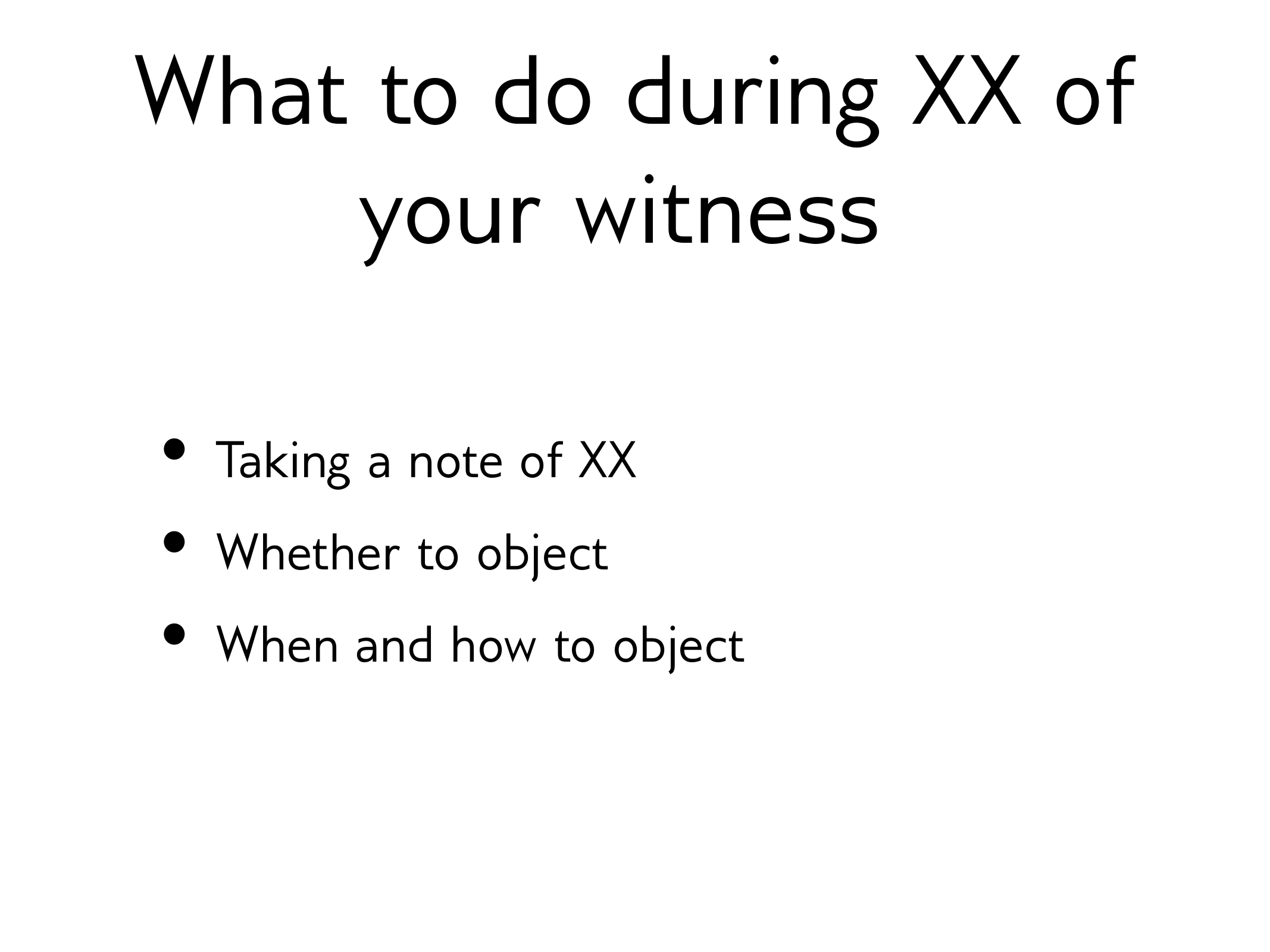

# What to do during XX of your witness
Taking a note of XX
Whether to object
When and how to object